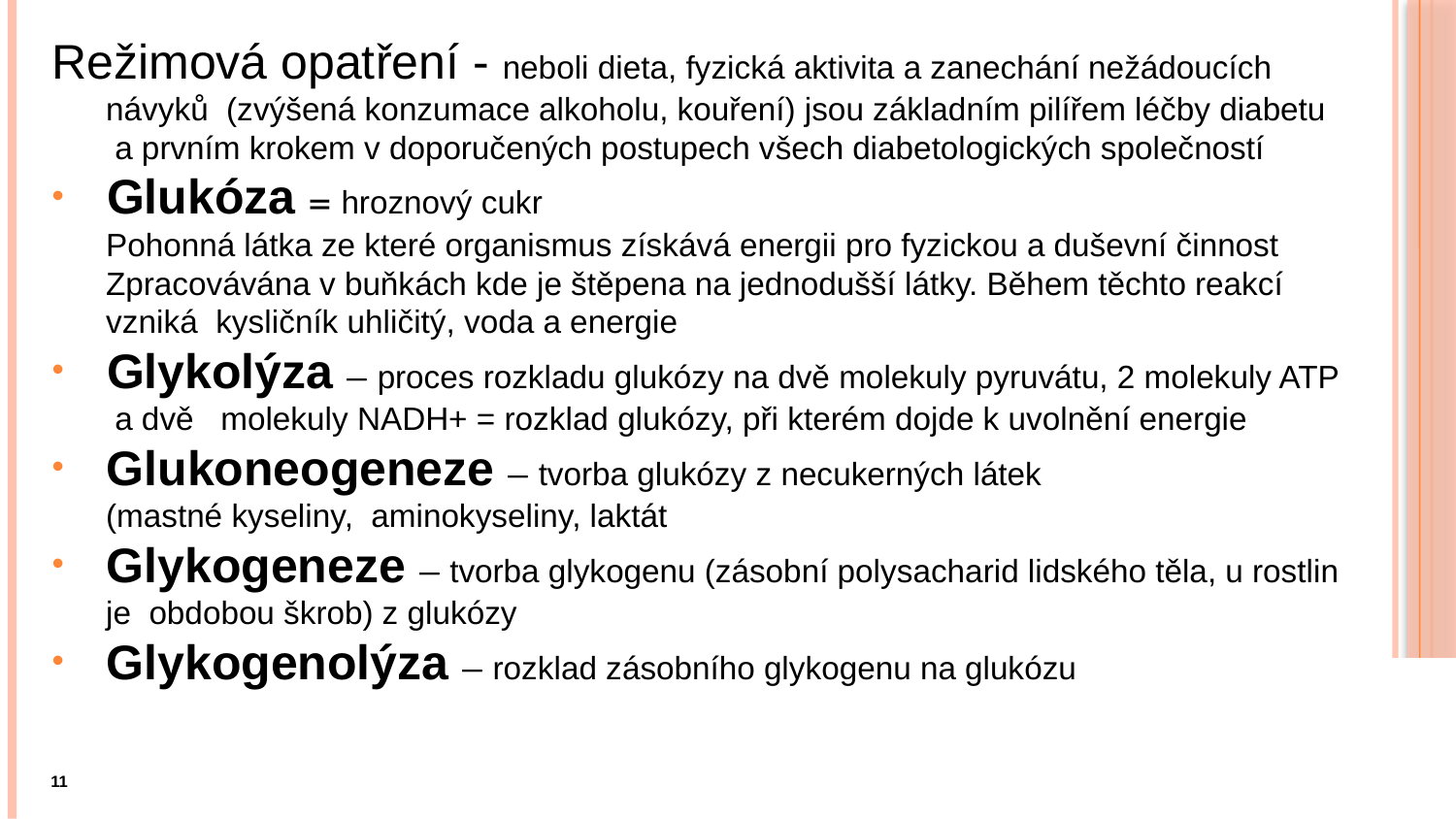

Režimová opatření - neboli dieta, fyzická aktivita a zanechání nežádoucích
      návyků  (zvýšená konzumace alkoholu, kouření) jsou základním pilířem léčby diabetu
       a prvním krokem v doporučených postupech všech diabetologických společností
Glukóza = hroznový cukr
      Pohonná látka ze které organismus získává energii pro fyzickou a duševní činnost
      Zpracovávána v buňkách kde je štěpena na jednodušší látky. Během těchto reakcí
      vzniká  kysličník uhličitý, voda a energie
Glykolýza – proces rozkladu glukózy na dvě molekuly pyruvátu, 2 molekuly ATP
       a dvě   molekuly NADH+ = rozklad glukózy, při kterém dojde k uvolnění energie
  Glukoneogeneze – tvorba glukózy z necukerných látek
      (mastné kyseliny,  aminokyseliny, laktát
  Glykogeneze – tvorba glykogenu (zásobní polysacharid lidského těla, u rostlin
      je  obdobou škrob) z glukózy
  Glykogenolýza – rozklad zásobního glykogenu na glukózu

#

11